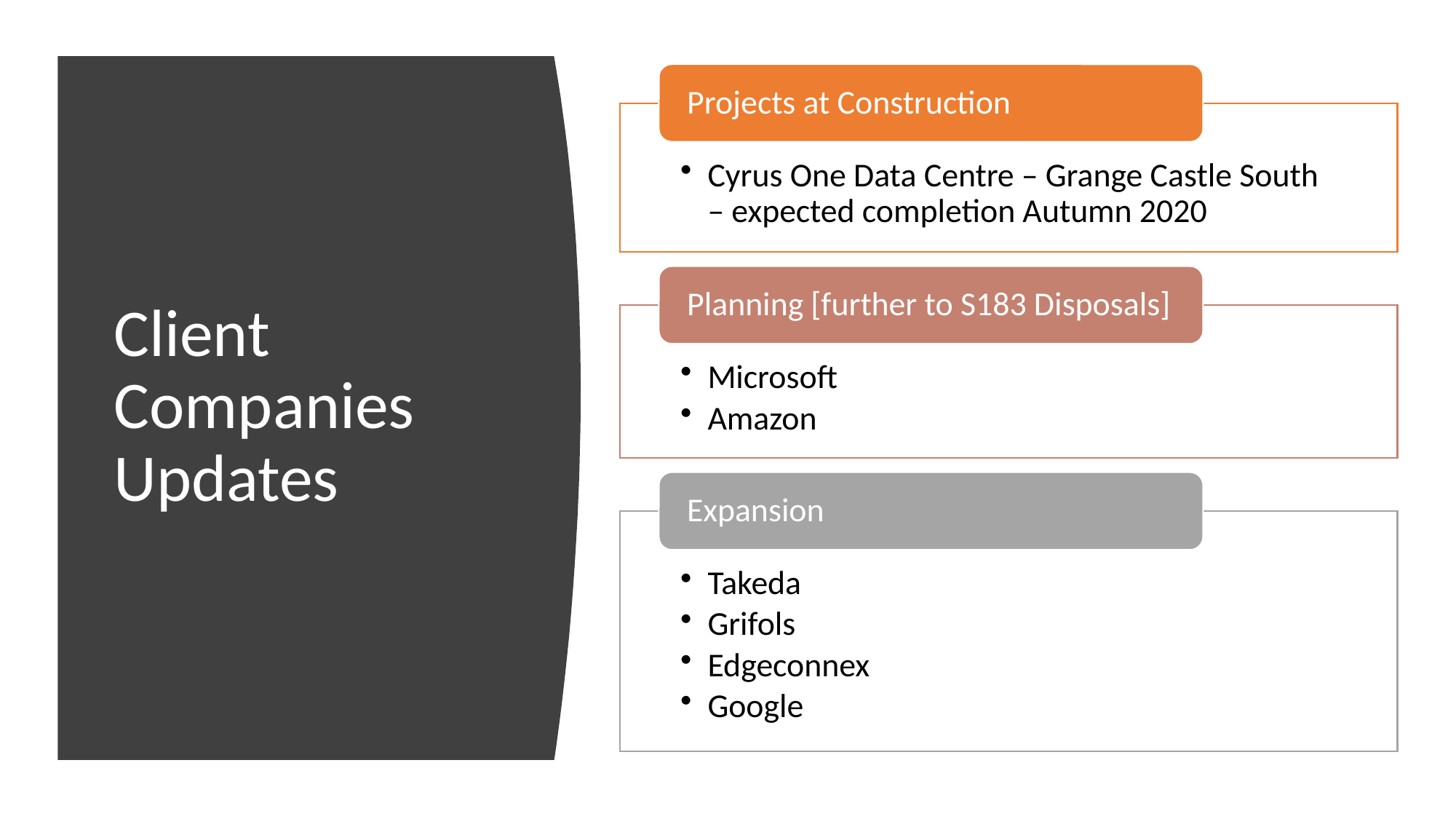

Cyrus One Data Centre – Grange Castle South – expected completion Autumn 2020
Projects at Construction
Microsoft
Amazon
Planning [further to S183 Disposals]
Takeda
Grifols
Edgeconnex
Google
Expansion

# Client Companies Updates